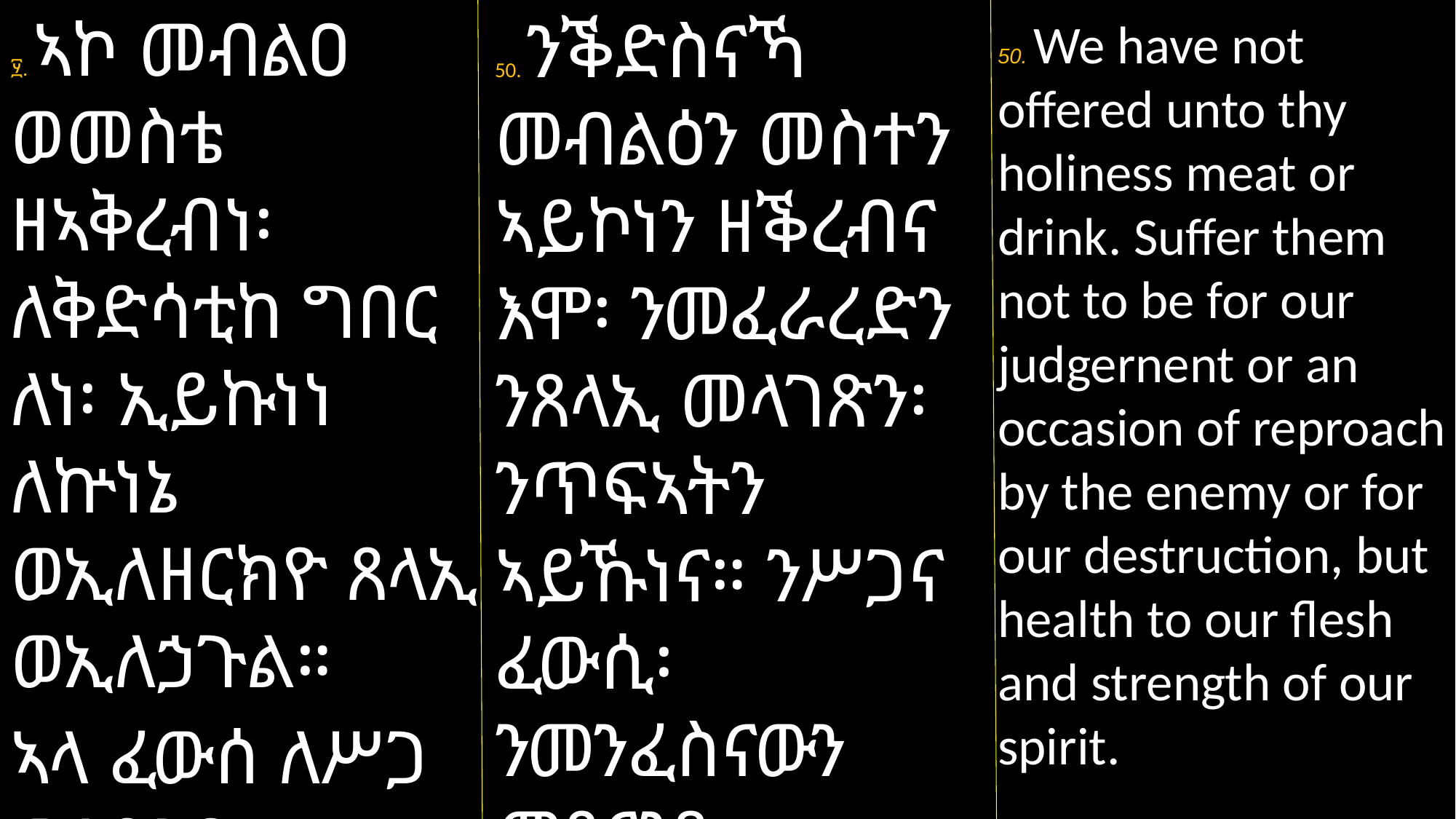

፶. ኣኮ መብልዐ ወመስቴ ዘኣቅረብነ፡ ለቅድሳቲከ ግበር ለነ፡ ኢይኩነነ ለኵነኔ ወኢለዘርክዮ ጸላኢ ወኢለኃጉል።
ኣላ ፈውሰ ለሥጋ ወለጽንዐ መንፈስነ።
50. ንቕድስናኻ መብልዕን መስተን ኣይኮነን ዘቕረብና እሞ፡ ንመፈራረድን ንጸላኢ መላገጽን፡ ንጥፍኣትን ኣይኹነና። ንሥጋና ፈውሲ፡ ንመንፈስናውን መጸናንዒ ይኹነልና።
50. We have not offered unto thy holiness meat or drink. Suffer them not to be for our judgernent or an occasion of reproach by the enemy or for our destruction, but health to our flesh and strength of our spirit.